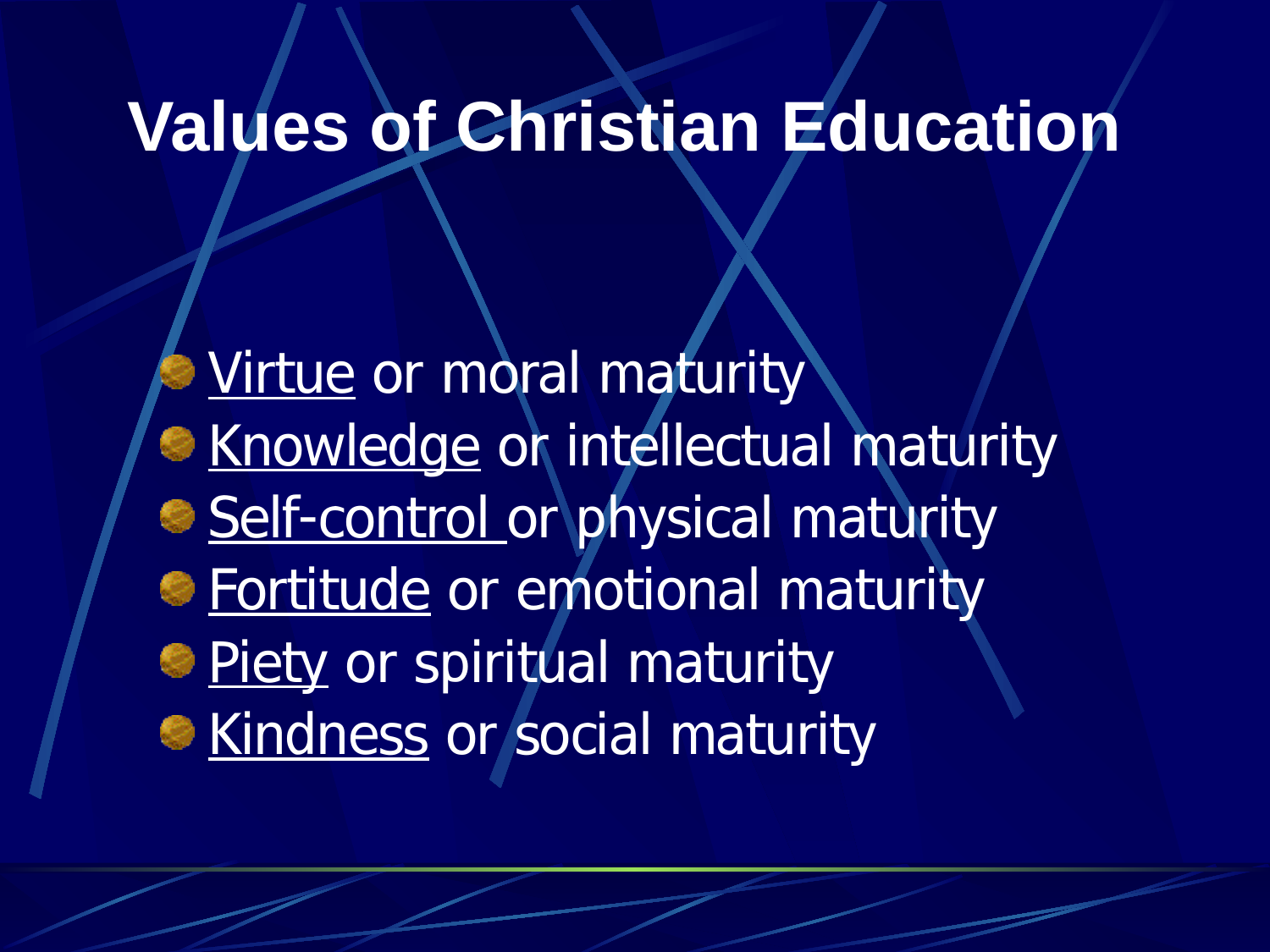

# Values of Christian Education
Virtue or moral maturity
Knowledge or intellectual maturity
Self-control or physical maturity
Fortitude or emotional maturity
Piety or spiritual maturity
Kindness or social maturity